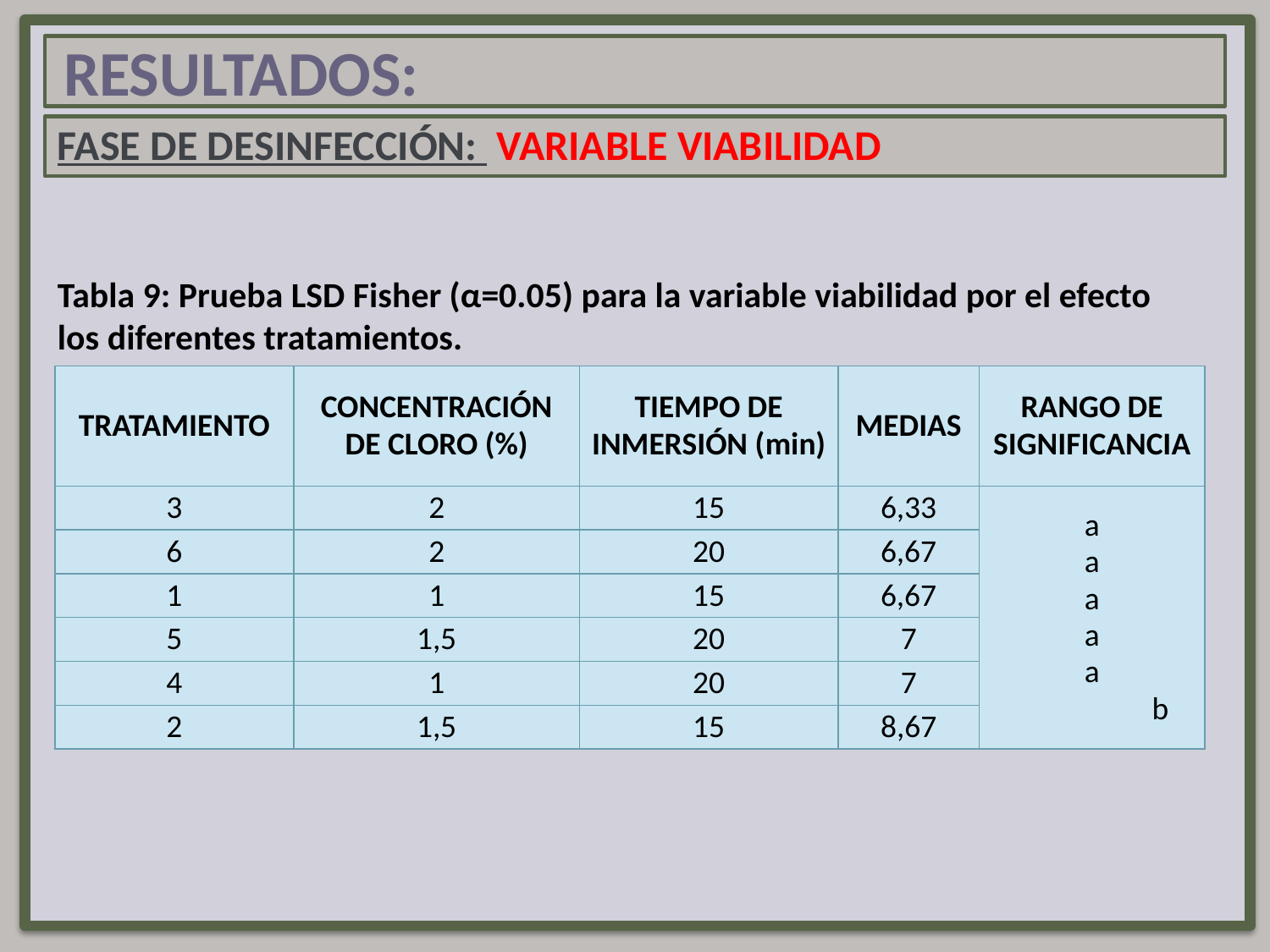

RESULTADOS:

FASE DE DESINFECCIÓN:  VARIABLE VIABILIDAD

Tabla 9: Prueba LSD Fisher (α=0.05) para la variable viabilidad por el efecto los diferentes tratamientos.
| TRATAMIENTO | Concentración De Cloro (%) | Tiempo de inmersión (min) | Medias | RANGO DE SIGNIFICANCIA |
| --- | --- | --- | --- | --- |
| 3 | 2 | 15 | 6,33 | a a a a a b |
| 6 | 2 | 20 | 6,67 |  |
| 1 | 1 | 15 | 6,67 |  |
| 5 | 1,5 | 20 | 7 |  |
| 4 | 1 | 20 | 7 |  |
| 2 | 1,5 | 15 | 8,67 |  |